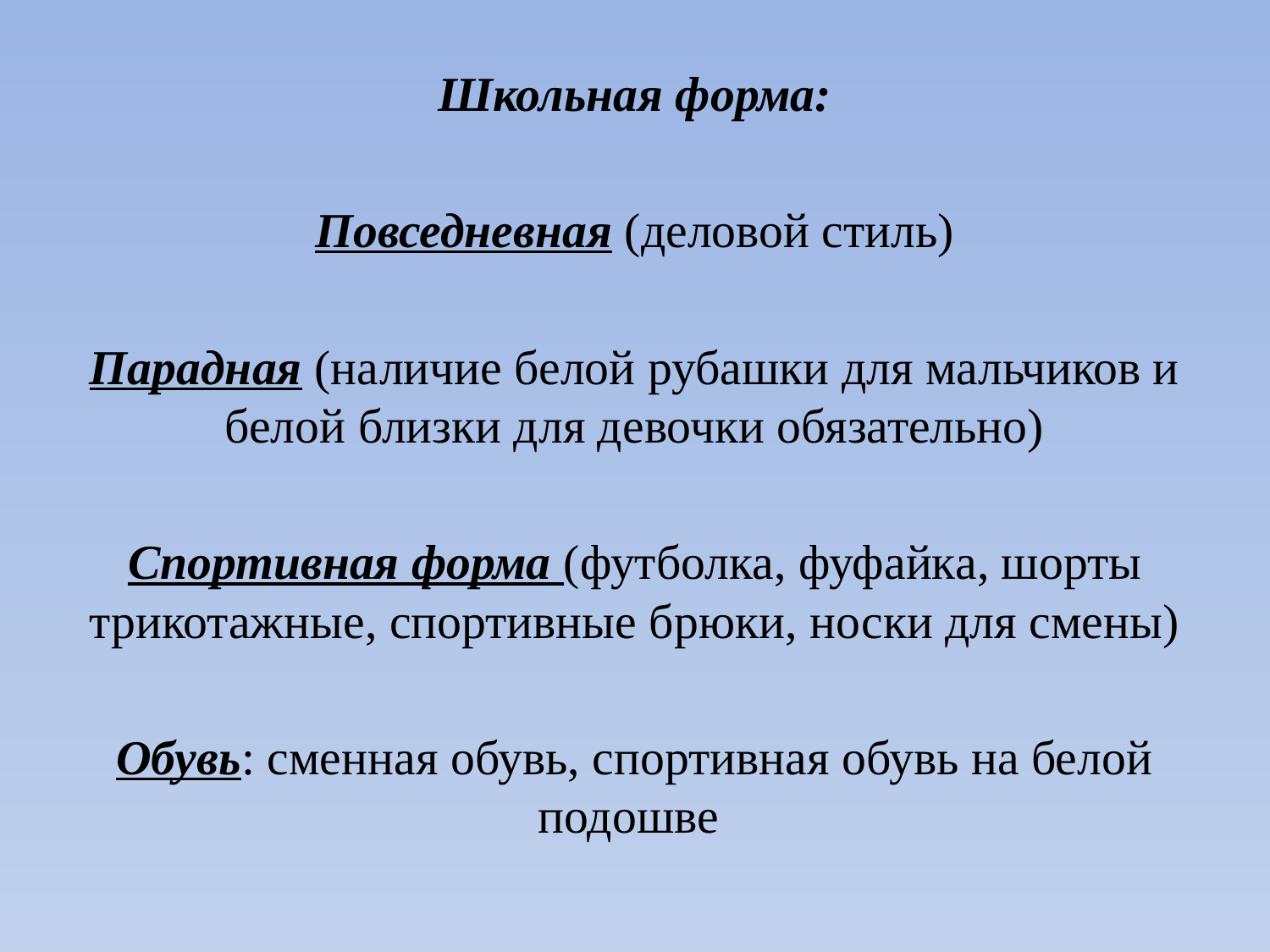

Школьная форма:

Повседневная (деловой стиль)

Парадная (наличие белой рубашки для мальчиков и белой близки для девочки обязательно)

Спортивная форма (футболка, фуфайка, шорты трикотажные, спортивные брюки, носки для смены)

Обувь: сменная обувь, спортивная обувь на белой подошве